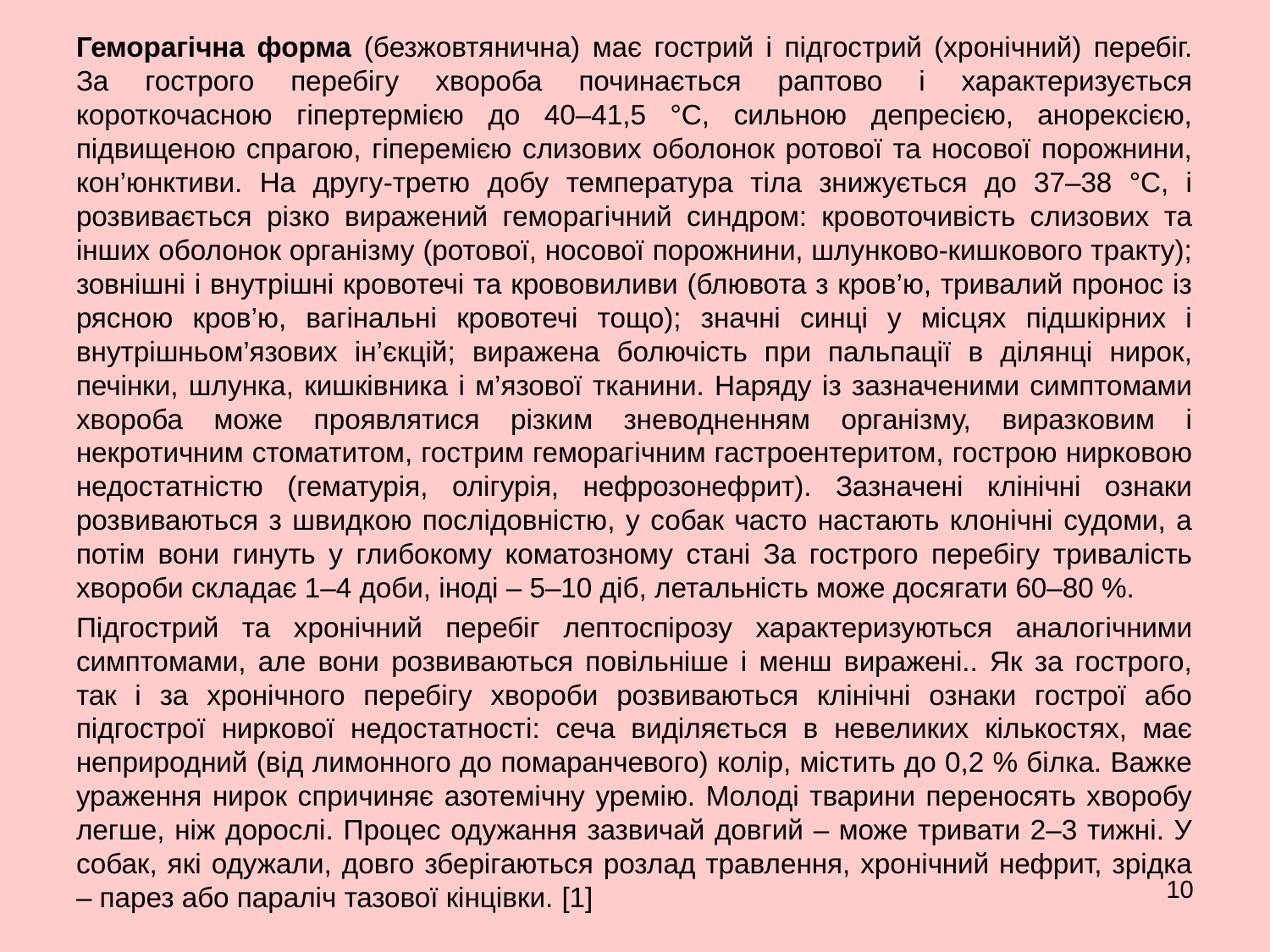

Геморагічна форма (безжовтянична) має гострий і підгострий (хронічний) перебіг. За гострого перебігу хвороба починається раптово і характеризується короткочасною гіпертермією до 40–41,5 °С, сильною депресією, анорексією, підвищеною спрагою, гіперемією слизових оболонок ротової та носової порожнини, кон’юнктиви. На другу-третю добу температура тіла знижується до 37–38 °С, і розвивається різко виражений геморагічний синдром: кровоточивість слизових та інших оболонок організму (ротової, носової порожнини, шлунково-кишкового тракту); зовнішні і внутрішні кровотечі та крововиливи (блювота з кров’ю, тривалий пронос із рясною кров’ю, вагінальні кровотечі тощо); значні синці у місцях підшкірних і внутрішньом’язових ін’єкцій; виражена болючість при пальпації в ділянці нирок, печінки, шлунка, кишківника і м’язової тканини. Наряду із зазначеними симптомами хвороба може проявлятися різким зневодненням організму, виразковим і некротичним стоматитом, гострим геморагічним гастроентеритом, гострою нирковою недостатністю (гематурія, олігурія, нефрозонефрит). Зазначені клінічні ознаки розвиваються з швидкою послідовністю, у собак часто настають клонічні судоми, а потім вони гинуть у глибокому коматозному стані За гострого перебігу тривалість хвороби складає 1–4 доби, іноді – 5–10 діб, летальність може досягати 60–80 %.
Підгострий та хронічний перебіг лептоспірозу характеризуються аналогічними симптомами, але вони розвиваються повільніше і менш виражені.. Як за гострого, так і за хронічного перебігу хвороби розвиваються клінічні ознаки гострої або підгострої ниркової недостатності: сеча виділяється в невеликих кількостях, має неприродний (від лимонного до помаранчевого) колір, містить до 0,2 % білка. Важке ураження нирок спричиняє азотемічну уремію. Молоді тварини переносять хворобу легше, ніж дорослі. Процес одужання зазвичай довгий – може тривати 2–3 тижні. У собак, які одужали, довго зберігаються розлад травлення, хронічний нефрит, зрідка – парез або параліч тазової кінцівки. [1]
10